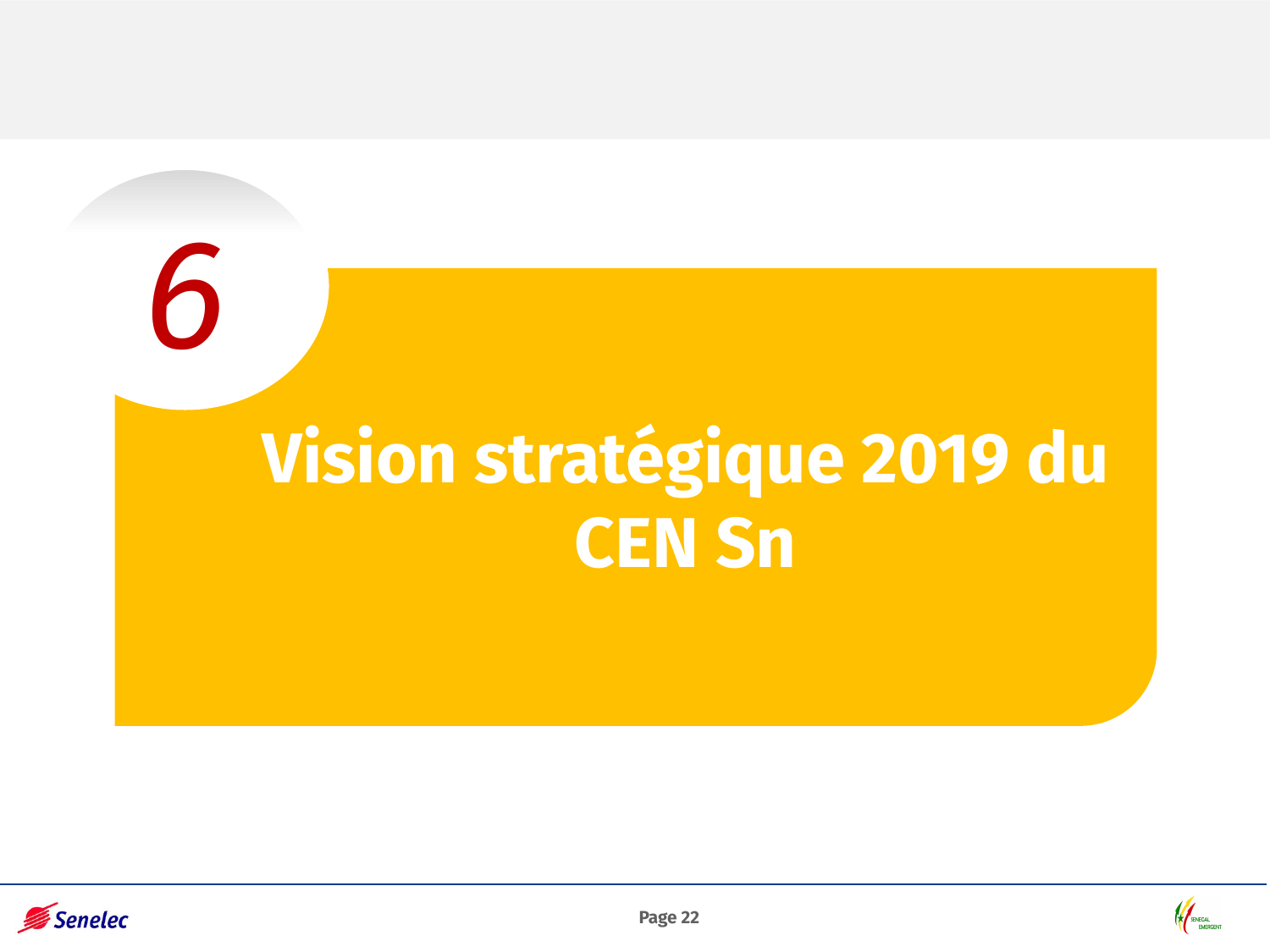

6
Vision stratégique 2019 du CEN Sn